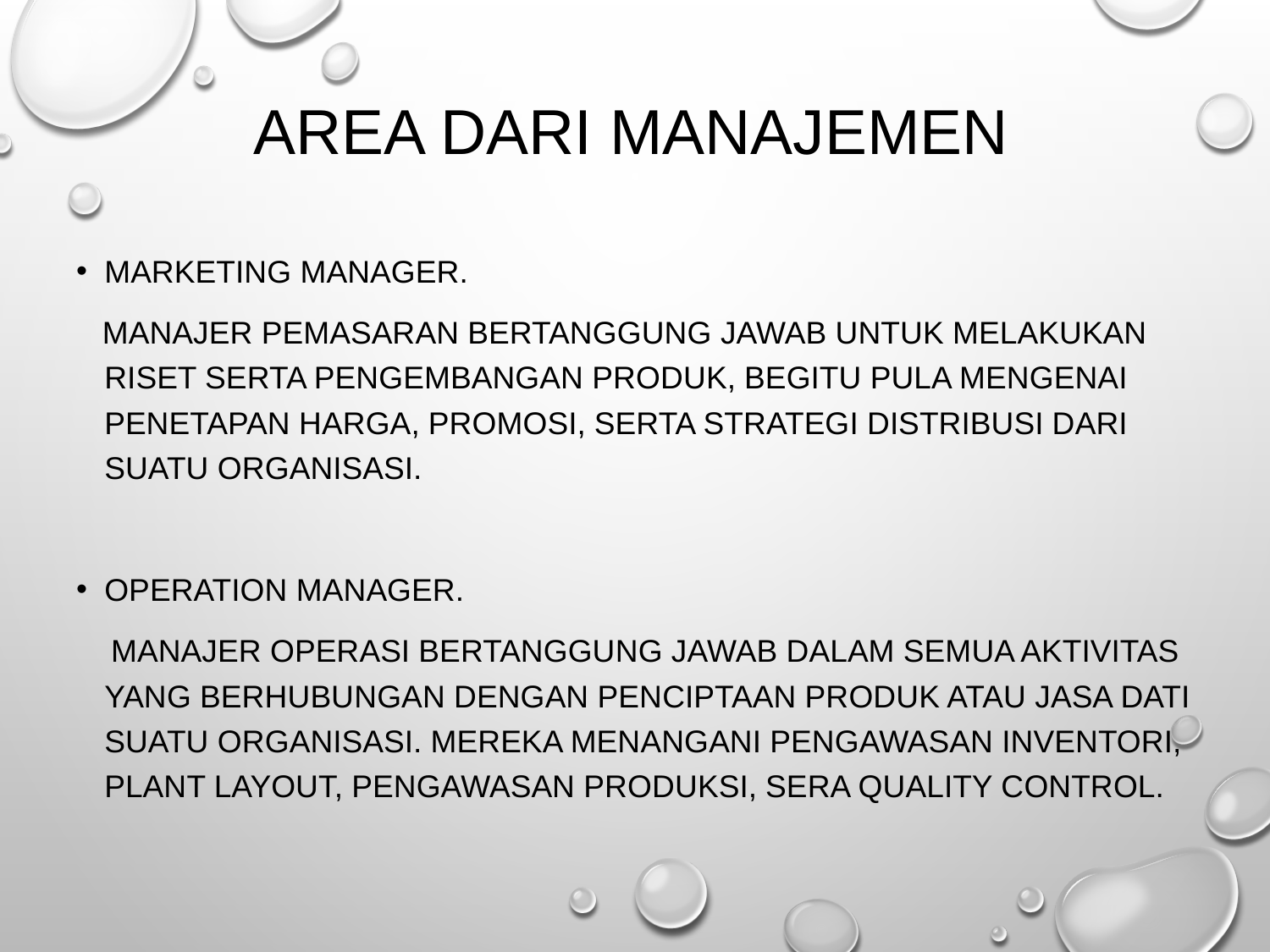

# Area dari Manajemen
Marketing Manager.
   Manajer pemasaran bertanggung jawab untuk melakukan riset serta pengembangan produk, begitu pula mengenai penetapan harga, promosi, serta strategi distribusi dari suatu organisasi.

Operation Manager.
    Manajer operasi bertanggung jawab dalam semua aktivitas yang berhubungan dengan penciptaan produk atau jasa dati suatu organisasi. Mereka menangani pengawasan inventori, plant layout, pengawasan produksi, sera quality control.